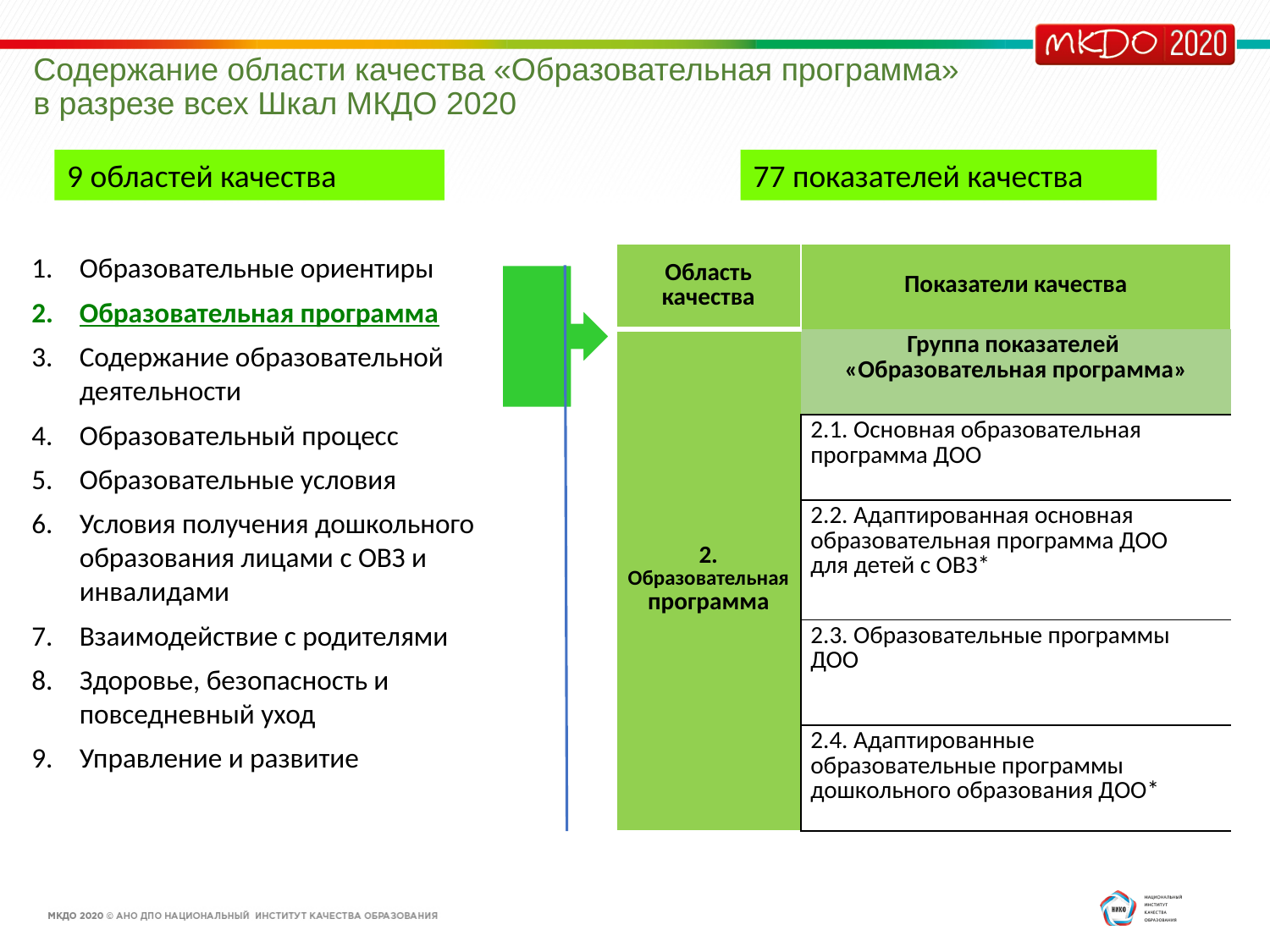

# Содержание области качества «Образовательная программа» в разрезе всех Шкал МКДО 2020
9 областей качества
77 показателей качества
Образовательные ориентиры
Образовательная программа
Содержание образовательной деятельности
Образовательный процесс
Образовательные условия
Условия получения дошкольного образования лицами с ОВЗ и инвалидами
Взаимодействие с родителями
Здоровье, безопасность и повседневный уход
Управление и развитие
| Область качества | Показатели качества |
| --- | --- |
| 2. Образовательная программа | Группа показателей «Образовательная программа» |
|  | 2.1. Основная образовательная программа ДОО |
|  | 2.2. Адаптированная основная образовательная программа ДОО для детей с ОВЗ\* |
|  | 2.3. Образовательные программы ДОО |
|  | 2.4. Адаптированные образовательные программы дошкольного образования ДОО\* |